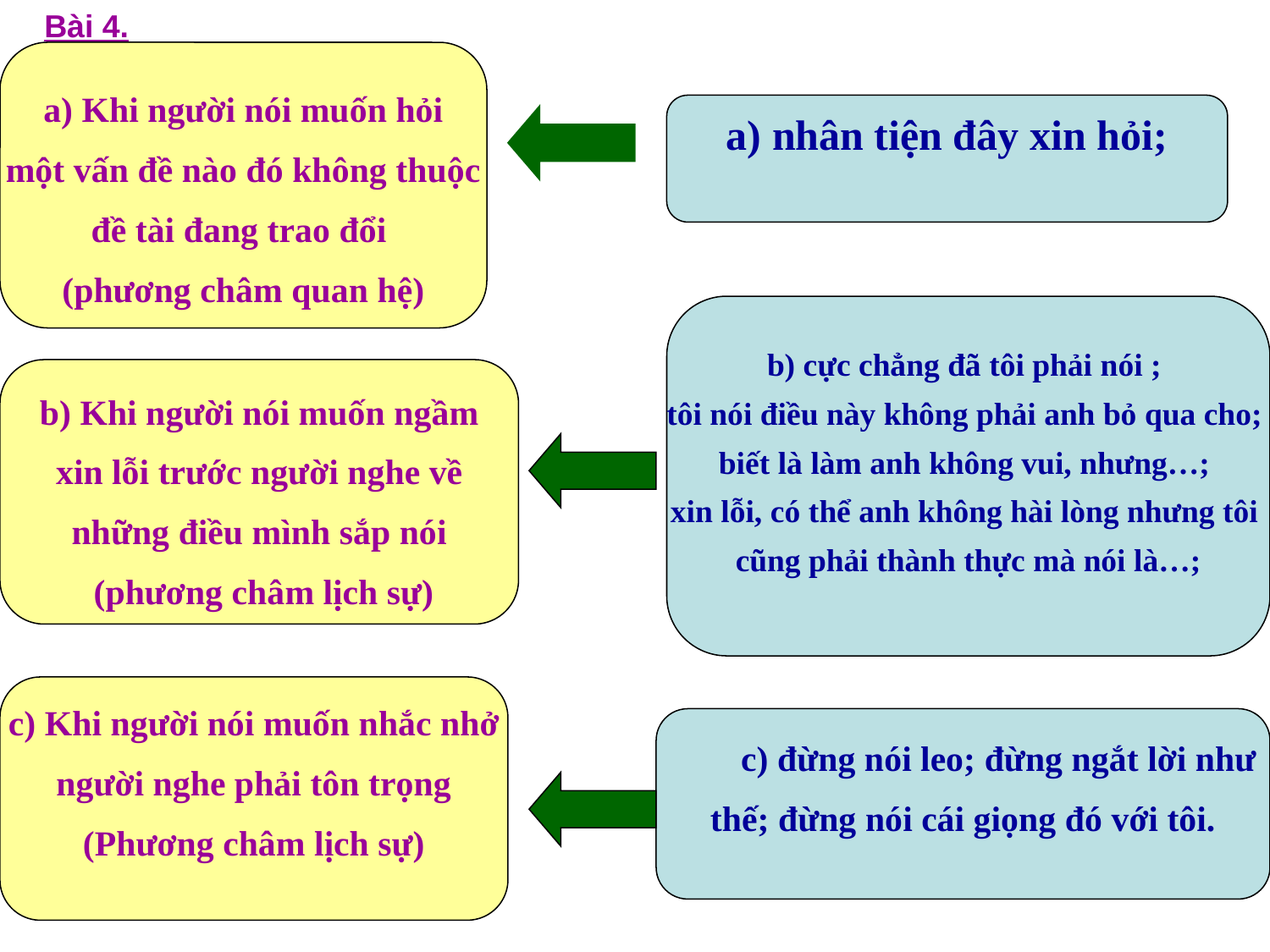

Bài 4.

a) Khi người nói muốn hỏi
 một vấn đề nào đó không thuộc
đề tài đang trao đổi
(phương châm quan hệ)

a) nhân tiện đây xin hỏi;

b) cực chẳng đã tôi phải nói ;
tôi nói điều này không phải anh bỏ qua cho;
biết là làm anh không vui, nhưng…;
xin lỗi, có thể anh không hài lòng nhưng tôi
cũng phải thành thực mà nói là…;

b) Khi người nói muốn ngầm
 xin lỗi trước người nghe về
những điều mình sắp nói
 (phương châm lịch sự)

c) Khi người nói muốn nhắc nhở
 người nghe phải tôn trọng
(Phương châm lịch sự)

         c) đừng nói leo; đừng ngắt lời như
thế; đừng nói cái giọng đó với tôi.